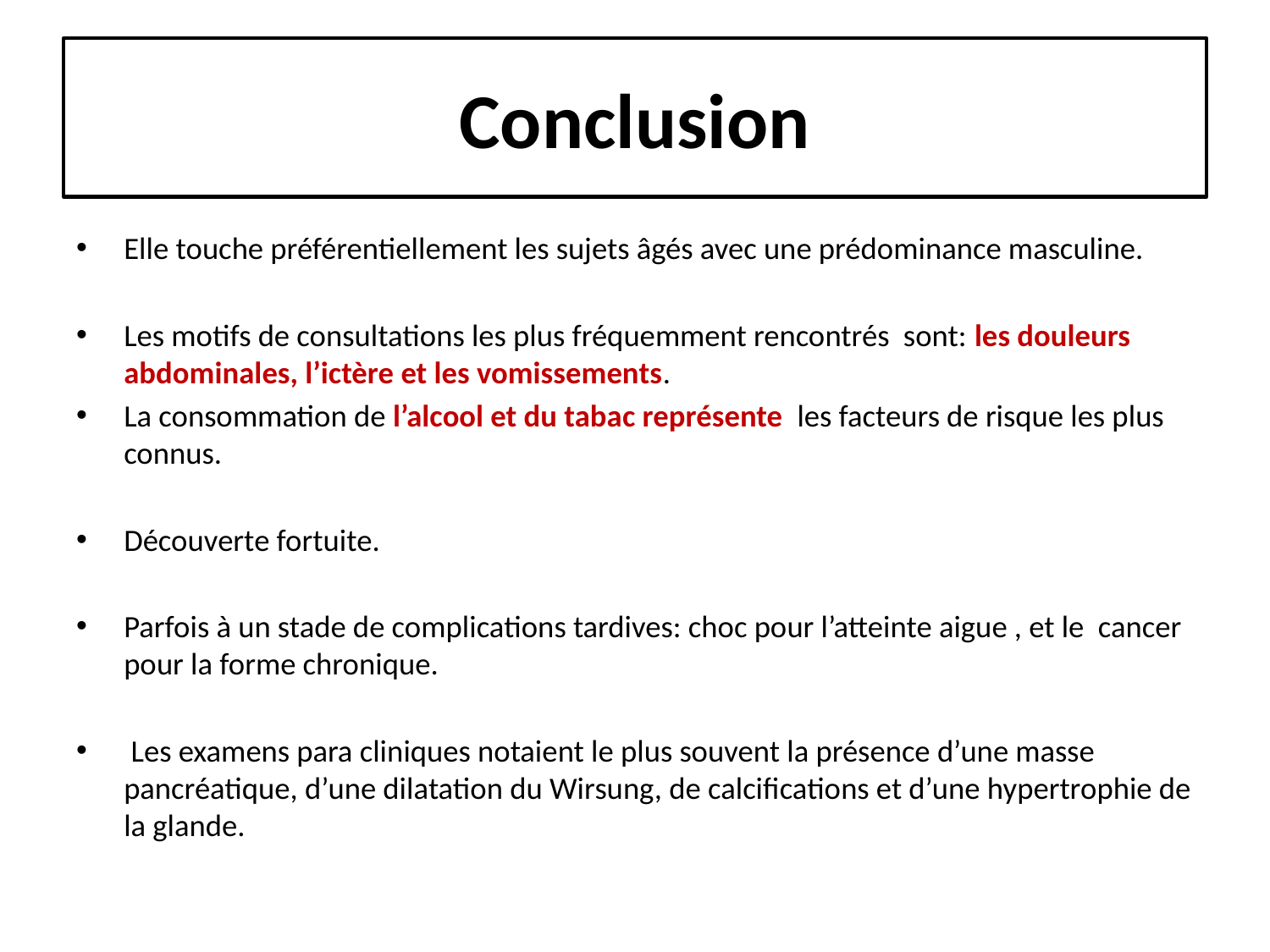

# Conclusion
Elle touche préférentiellement les sujets âgés avec une prédominance masculine.

Les motifs de consultations les plus fréquemment rencontrés  sont: les douleurs abdominales, l’ictère et les vomissements.
La consommation de l’alcool et du tabac représente  les facteurs de risque les plus  connus.

Découverte fortuite.

Parfois à un stade de complications tardives: choc pour l’atteinte aigue , et le  cancer pour la forme chronique.

 Les examens para cliniques notaient le plus souvent la présence d’une masse pancréatique, d’une dilatation du Wirsung, de calcifications et d’une hypertrophie de la glande.